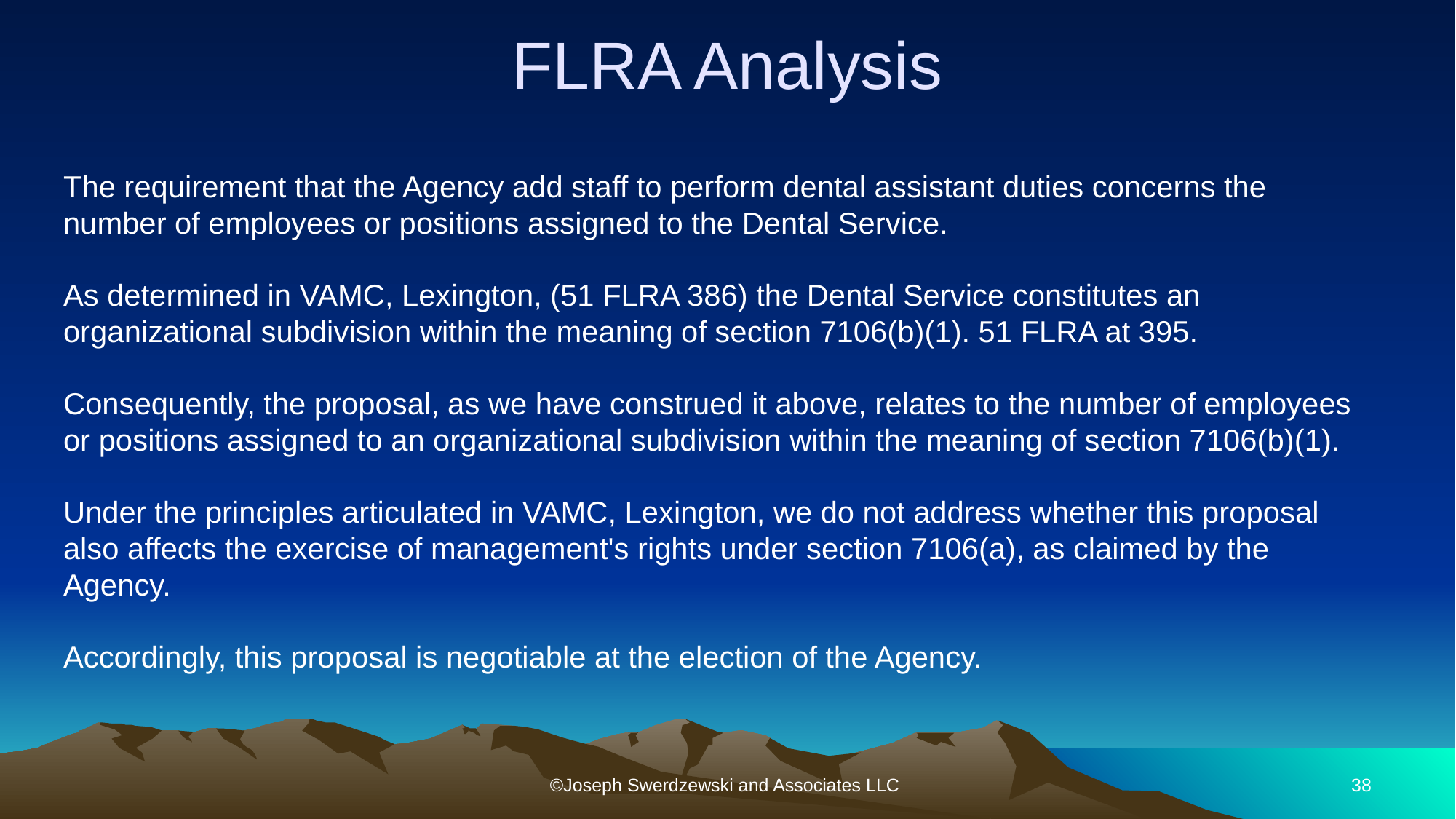

# FLRA Analysis
The requirement that the Agency add staff to perform dental assistant duties concerns the number of employees or positions assigned to the Dental Service.

As determined in VAMC, Lexington, (51 FLRA 386) the Dental Service constitutes an organizational subdivision within the meaning of section 7106(b)(1). 51 FLRA at 395.

Consequently, the proposal, as we have construed it above, relates to the number of employees or positions assigned to an organizational subdivision within the meaning of section 7106(b)(1).

Under the principles articulated in VAMC, Lexington, we do not address whether this proposal also affects the exercise of management's rights under section 7106(a), as claimed by the Agency.

Accordingly, this proposal is negotiable at the election of the Agency.
©Joseph Swerdzewski and Associates LLC
38